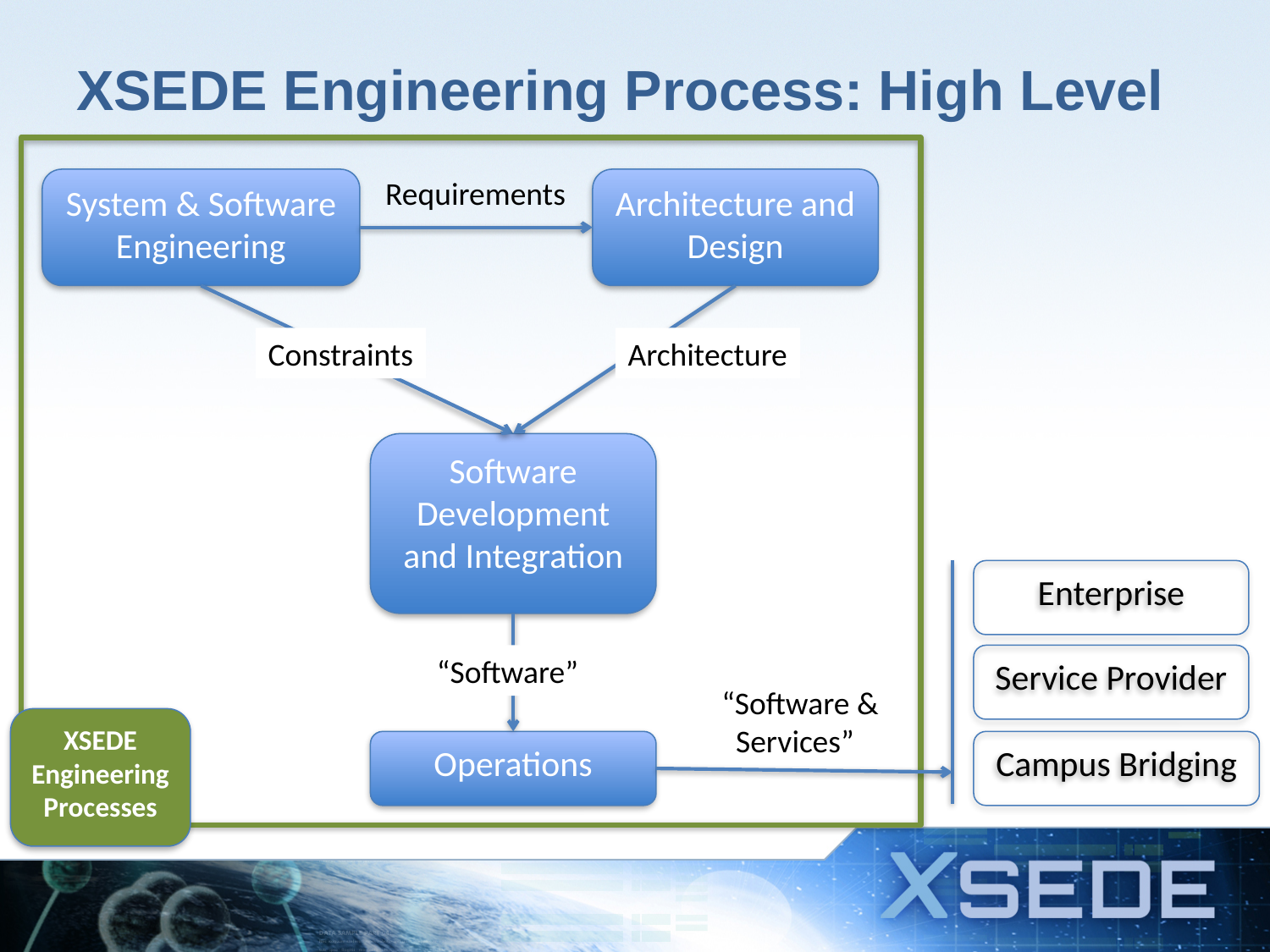

# XSEDE Engineering Process: High Level

Requirements
System & Software Engineering
Architecture and Design
Constraints
Architecture
XSEDE Engineering Processes
Software Development and Integration
Enterprise
“Software”
Service Provider
“Software &
  Services”
XSEDE Engineering Processes
Operations
Campus Bridging